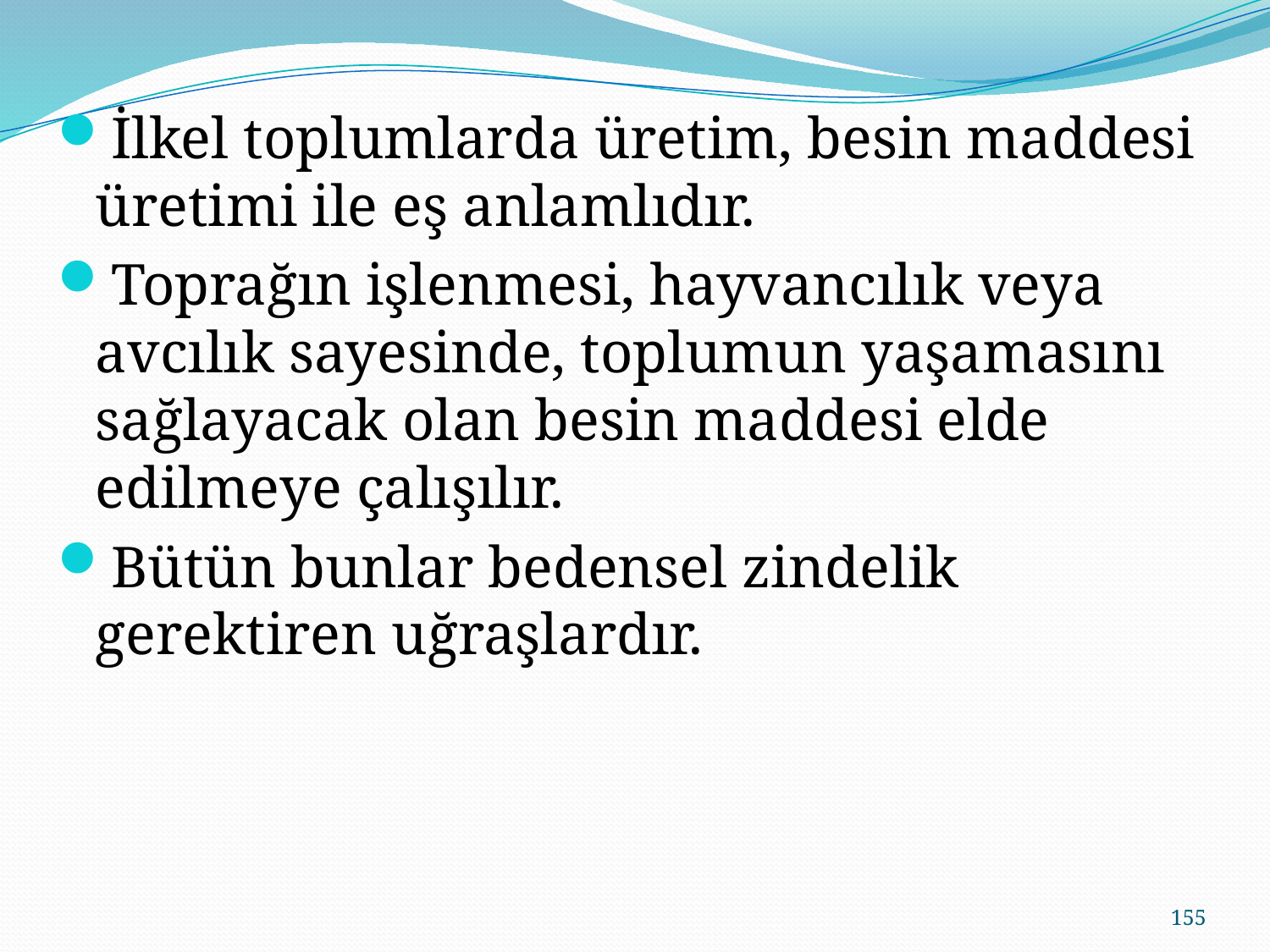

İlkel toplumlarda üretim, besin maddesi üretimi ile eş anlamlıdır.
Toprağın işlenmesi, hayvancılık veya avcılık sayesinde, toplumun yaşamasını sağlayacak olan besin maddesi elde edilmeye çalışılır.
Bütün bunlar bedensel zindelik gerektiren uğraşlardır.

155